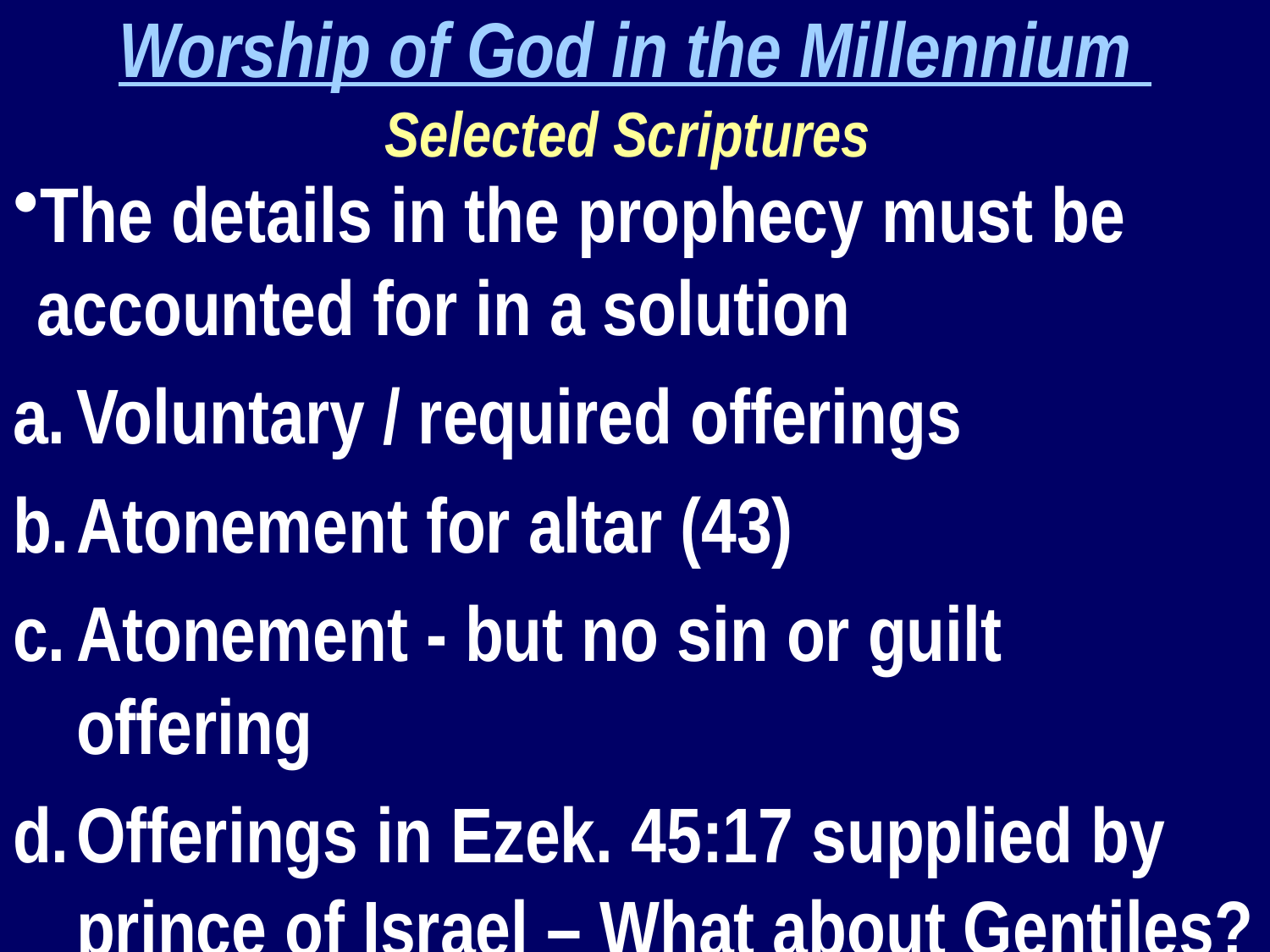

Worship of God in the Millennium
Selected Scriptures
The details in the prophecy must be accounted for in a solution
Voluntary / required offerings
Atonement for altar (43)
Atonement - but no sin or guilt offering
Offerings in Ezek. 45:17 supplied by prince of Israel – What about Gentiles?